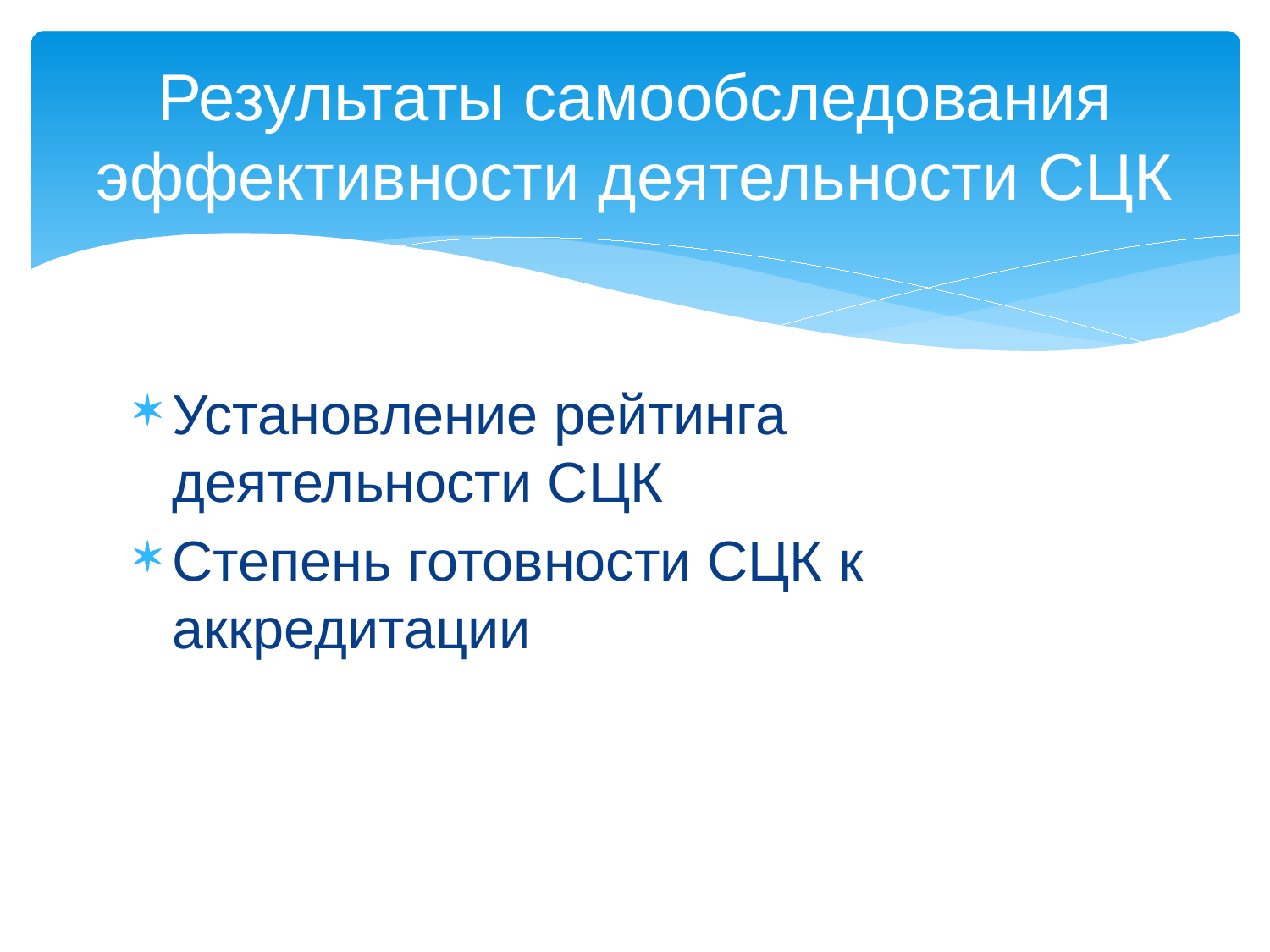

# Результаты самообследования эффективности деятельности СЦК
Установление рейтинга деятельности СЦК
Степень готовности СЦК к аккредитации